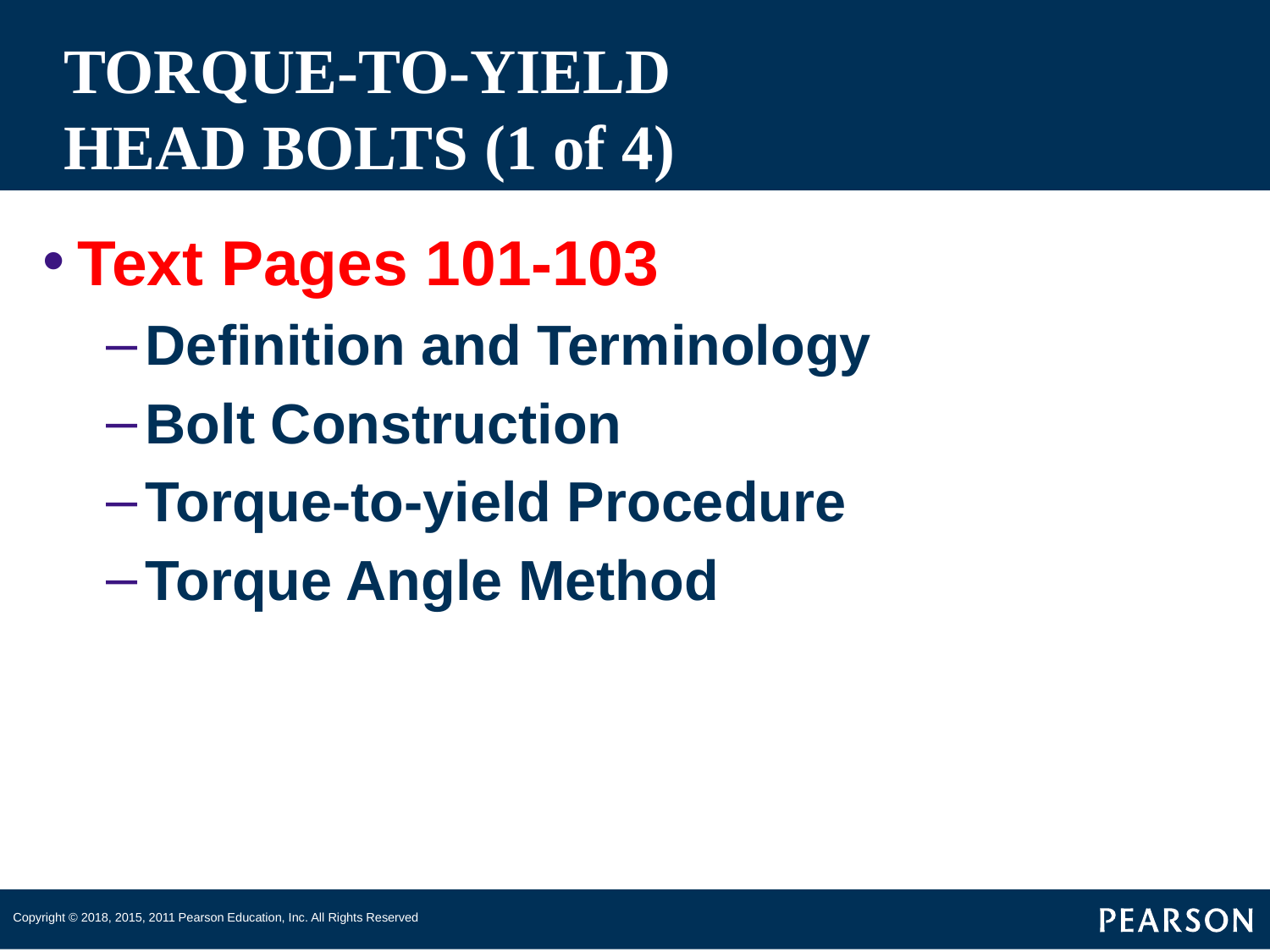

# TORQUE-TO-YIELD HEAD BOLTS (1 of 4)
Text Pages 101-103
Definition and Terminology
Bolt Construction
Torque-to-yield Procedure
Torque Angle Method